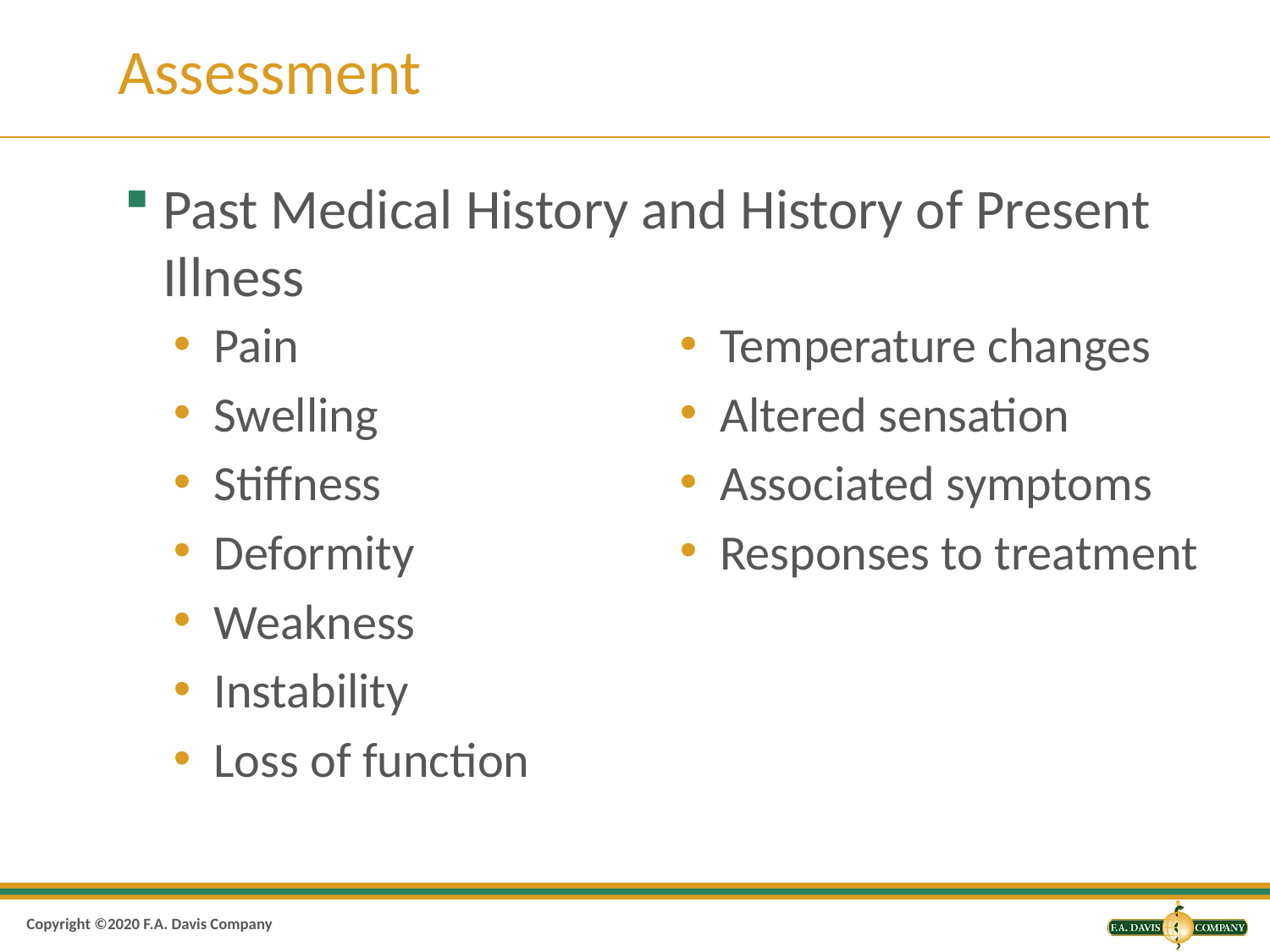

# Assessment
Past Medical History and History of Present Illness
Pain
Swelling
Stiffness
Deformity
Weakness
Instability
Loss of function
Temperature changes
Altered sensation
Associated symptoms
Responses to treatment